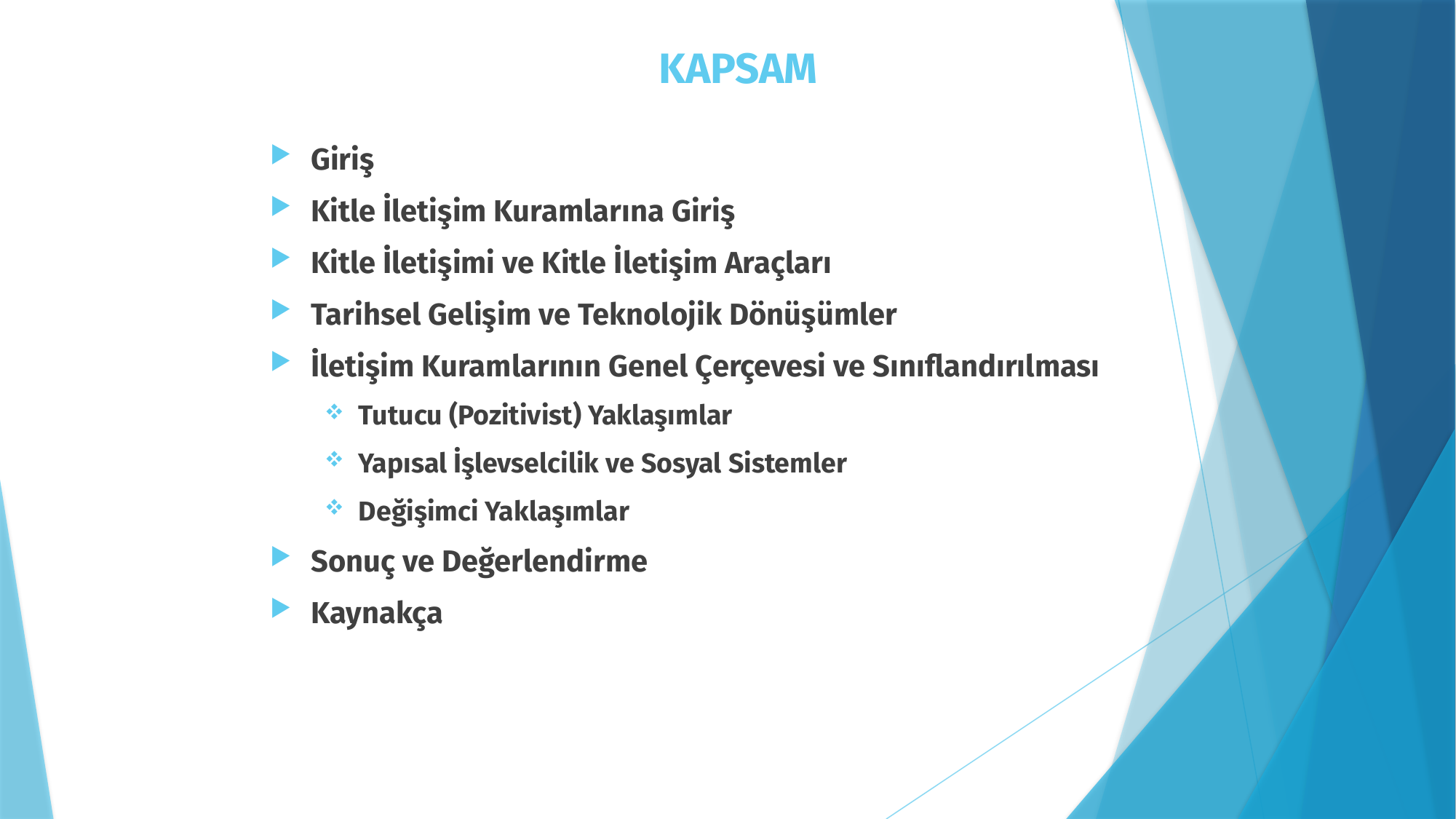

# KAPSAM
Giriş
Kitle İletişim Kuramlarına Giriş
Kitle İletişimi ve Kitle İletişim Araçları
Tarihsel Gelişim ve Teknolojik Dönüşümler
İletişim Kuramlarının Genel Çerçevesi ve Sınıflandırılması
Tutucu (Pozitivist) Yaklaşımlar
Yapısal İşlevselcilik ve Sosyal Sistemler
Değişimci Yaklaşımlar
Sonuç ve Değerlendirme
Kaynakça